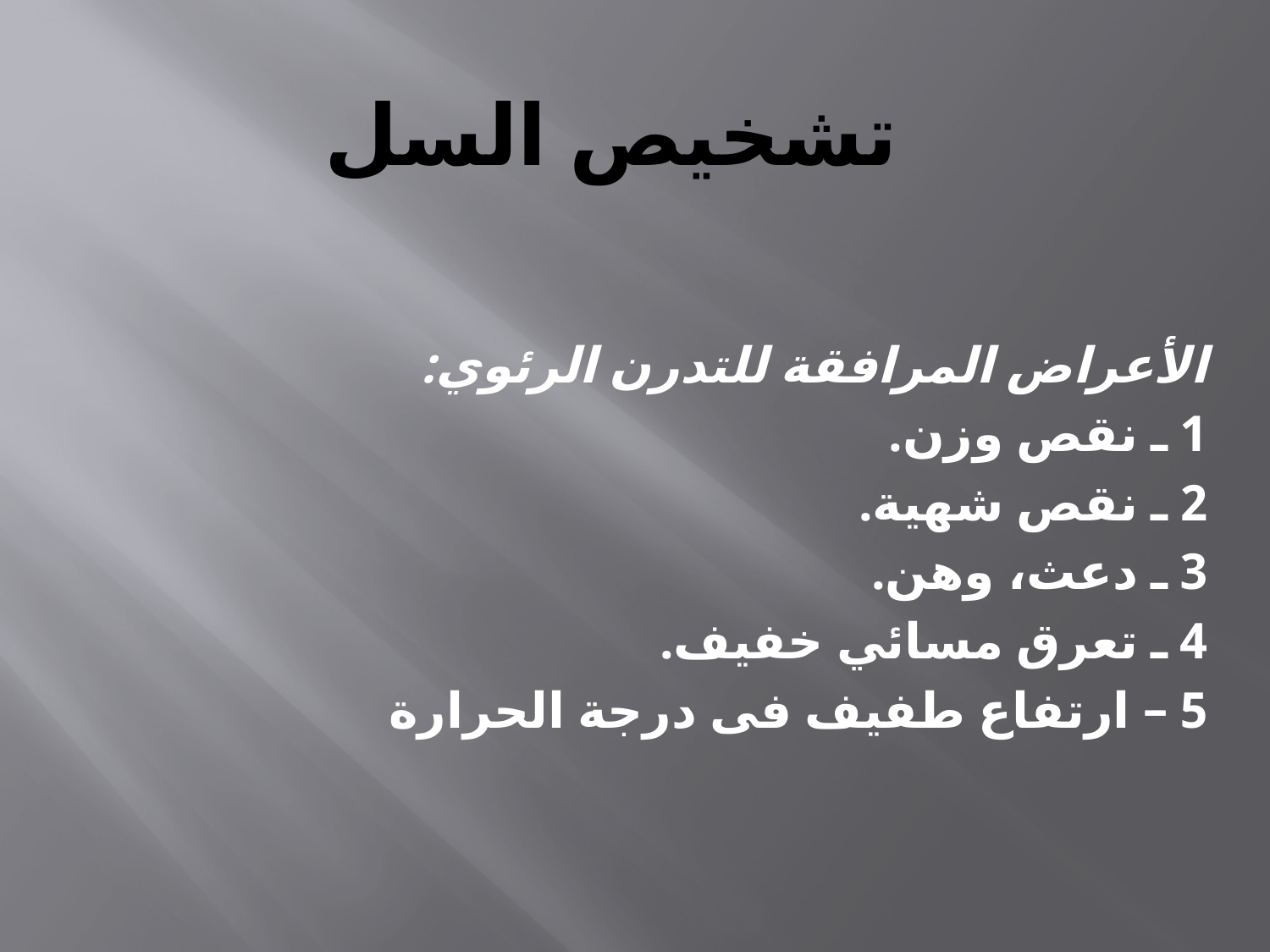

# تشخيص السل
الأعراض المرافقة للتدرن الرئوي:
1 ـ نقص وزن.
2 ـ نقص شهية.
3 ـ دعث، وهن.
4 ـ تعرق مسائي خفيف.
5 – ارتفاع طفيف فى درجة الحرارة